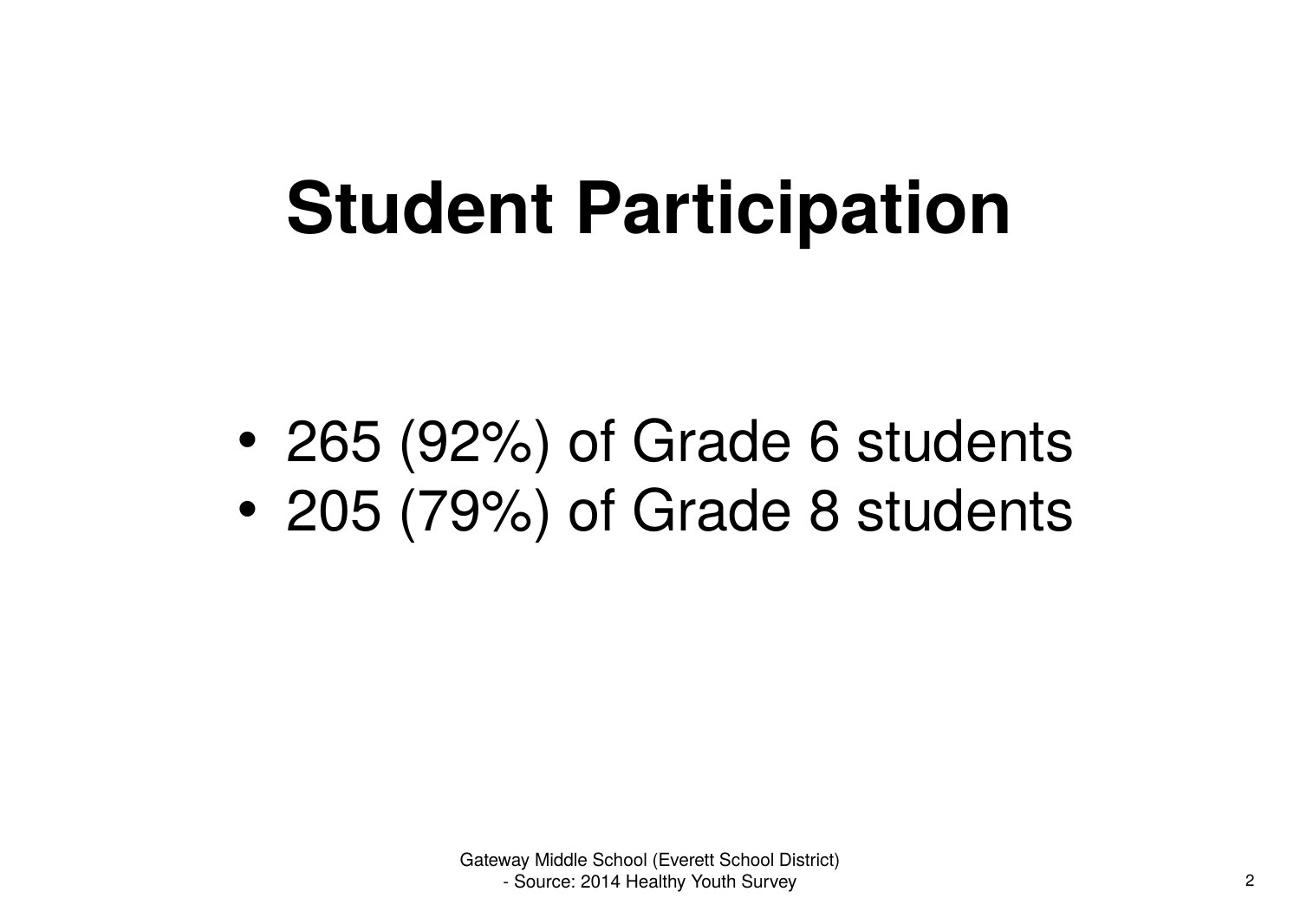

Student Participation
Blank Space
265 (92%) of Grade 6 students
205 (79%) of Grade 8 students
Blank Line
Blank Line
Blank Line
Blank Line
Blank Line
Gateway Middle School (Everett School District)
- Source: 2014 Healthy Youth Survey
2